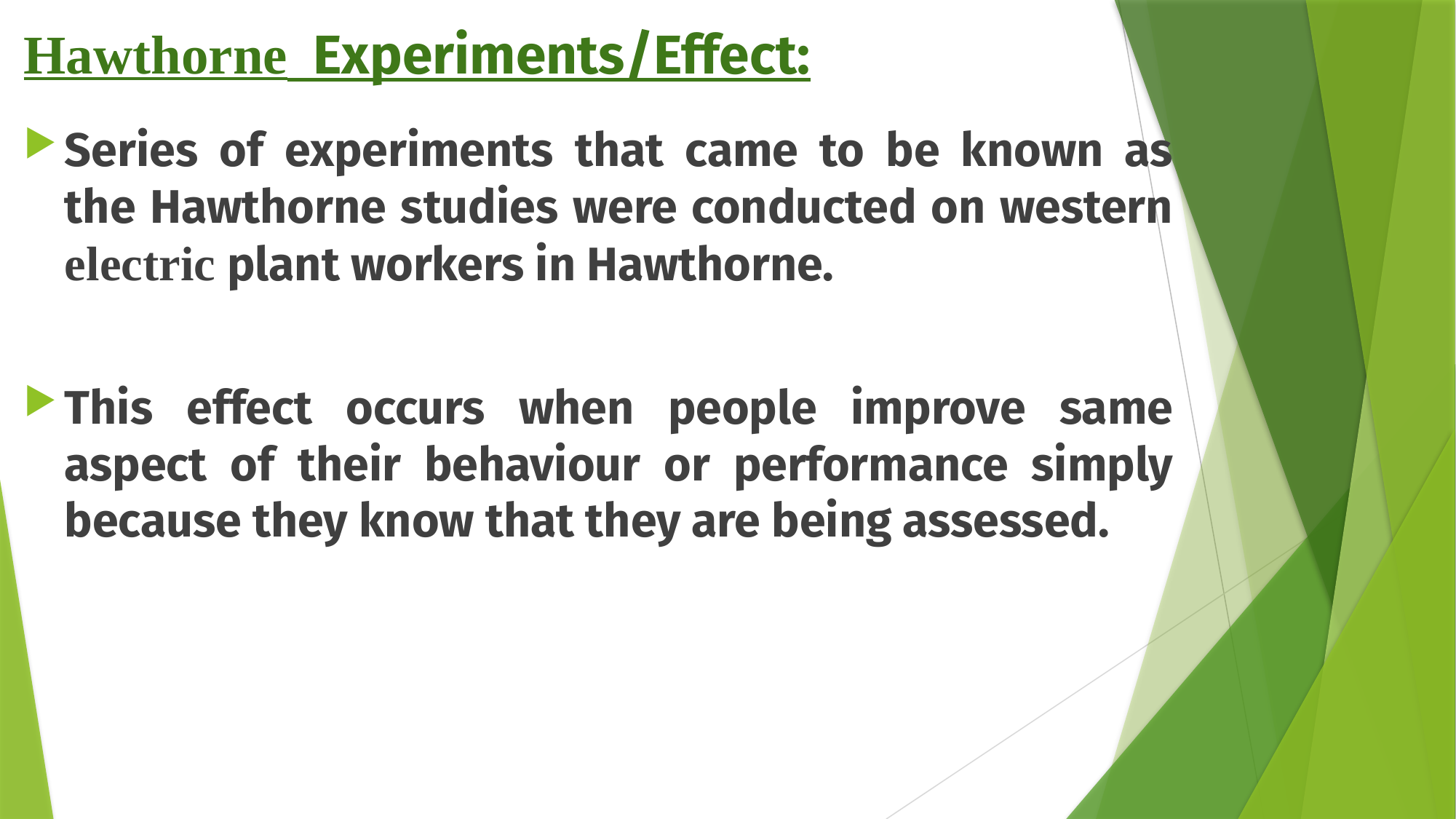

# Hawthorne  Experiments/Effect:
Series of experiments that came to be known as the Hawthorne studies were conducted on western electric plant workers in Hawthorne.

This effect occurs when people improve same aspect of their behaviour or performance simply because they know that they are being assessed.